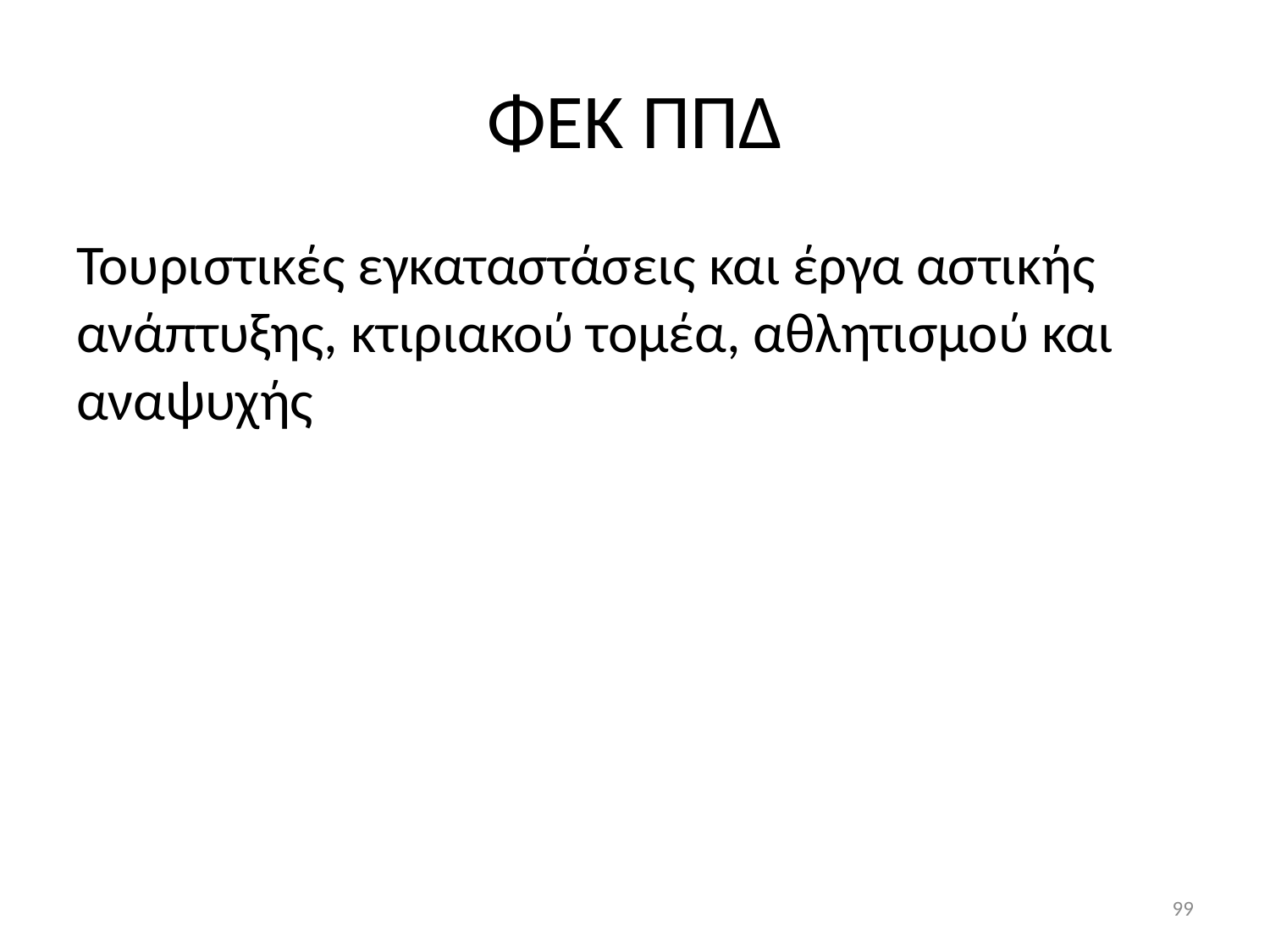

# ΦΕΚ ΠΠΔ
Τουριστικές εγκαταστάσεις και έργα αστικής ανάπτυξης, κτιριακού τομέα, αθλητισμού και αναψυχής
99